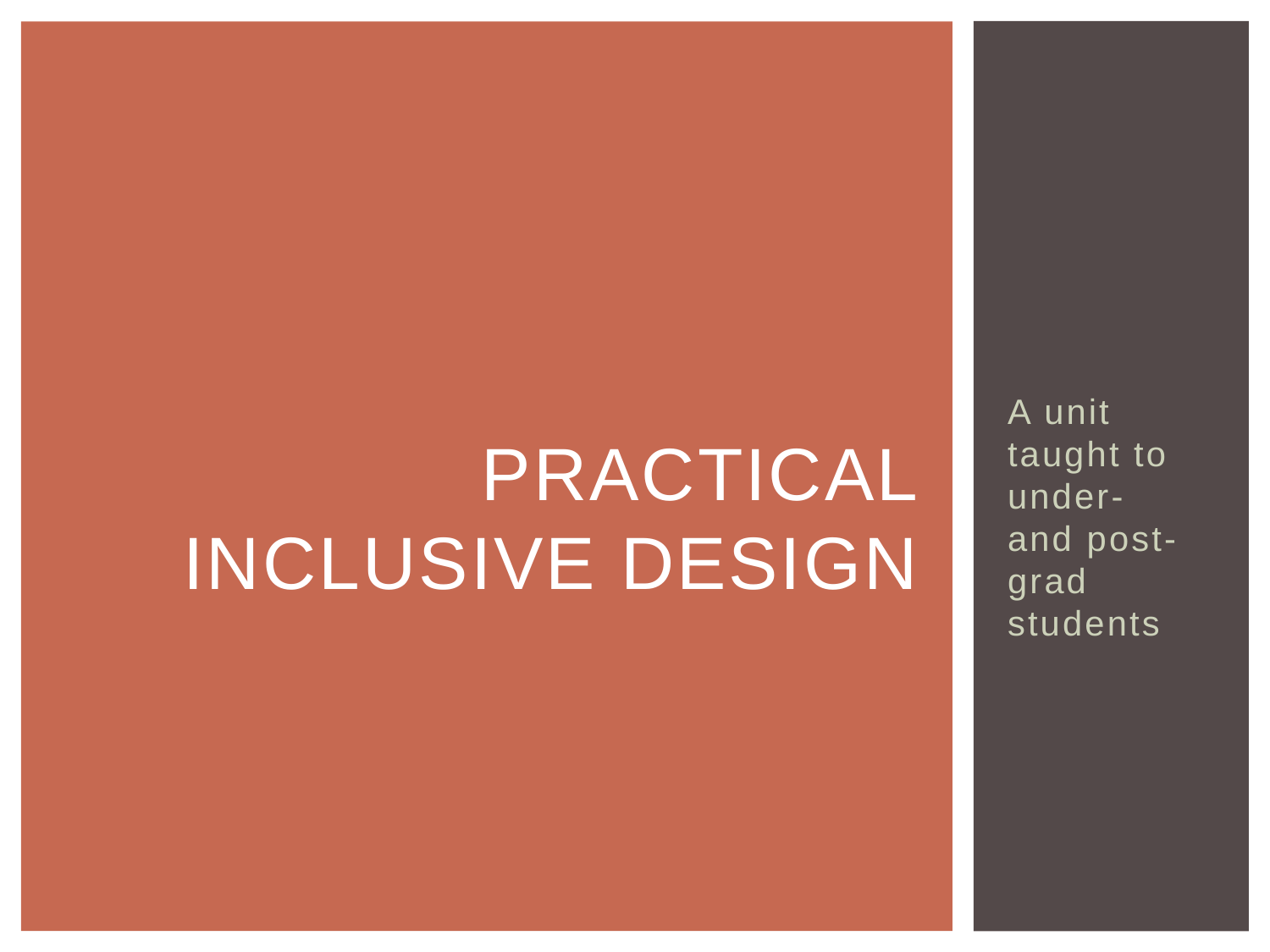

# Practical Inclusive Design
A unit taught to under- and post-grad students